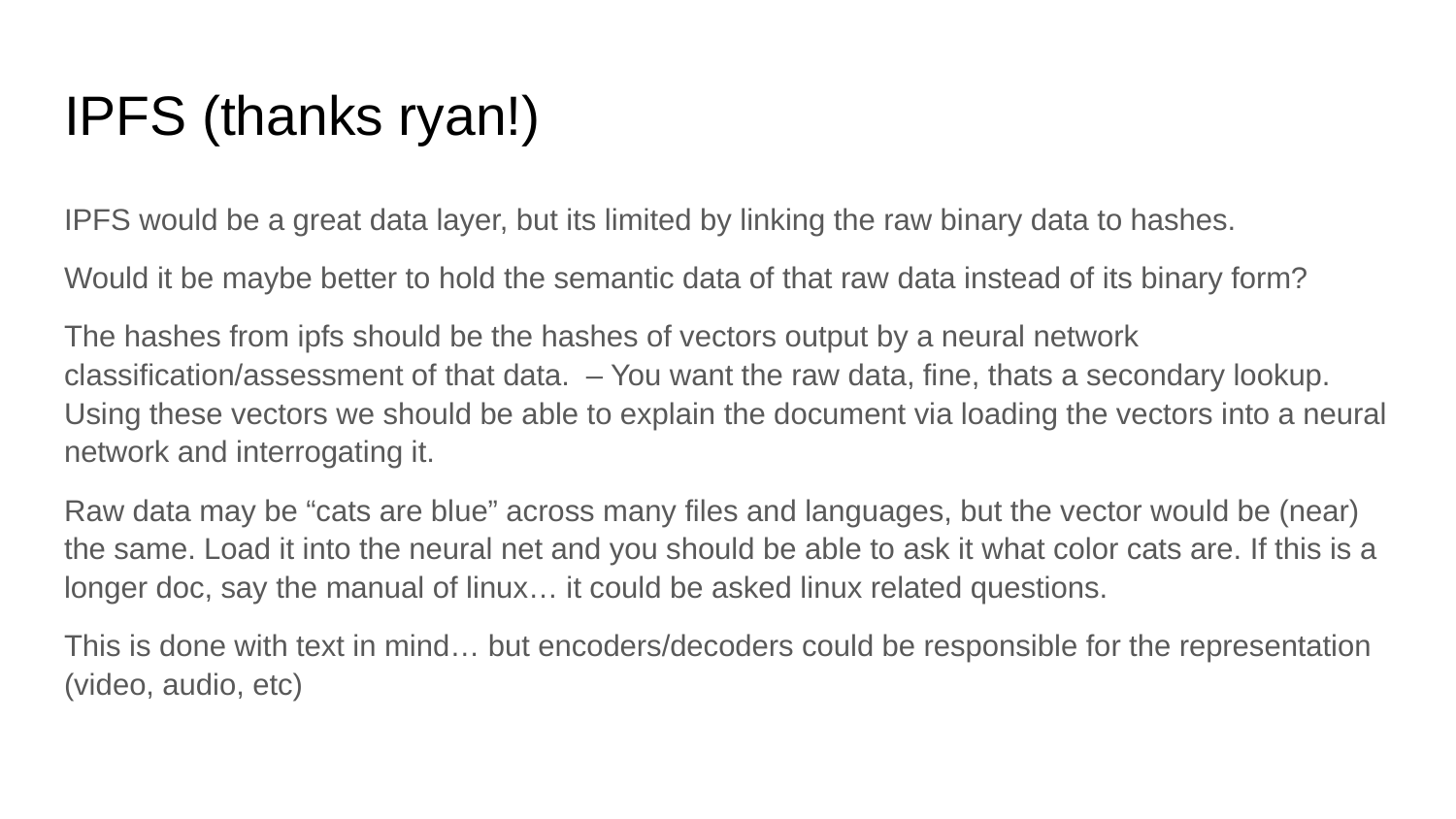

# IPFS (thanks ryan!)
IPFS would be a great data layer, but its limited by linking the raw binary data to hashes.
Would it be maybe better to hold the semantic data of that raw data instead of its binary form?
The hashes from ipfs should be the hashes of vectors output by a neural network classification/assessment of that data.  – You want the raw data, fine, thats a secondary lookup. Using these vectors we should be able to explain the document via loading the vectors into a neural network and interrogating it.
Raw data may be “cats are blue” across many files and languages, but the vector would be (near) the same. Load it into the neural net and you should be able to ask it what color cats are. If this is a longer doc, say the manual of linux… it could be asked linux related questions.
This is done with text in mind… but encoders/decoders could be responsible for the representation (video, audio, etc)